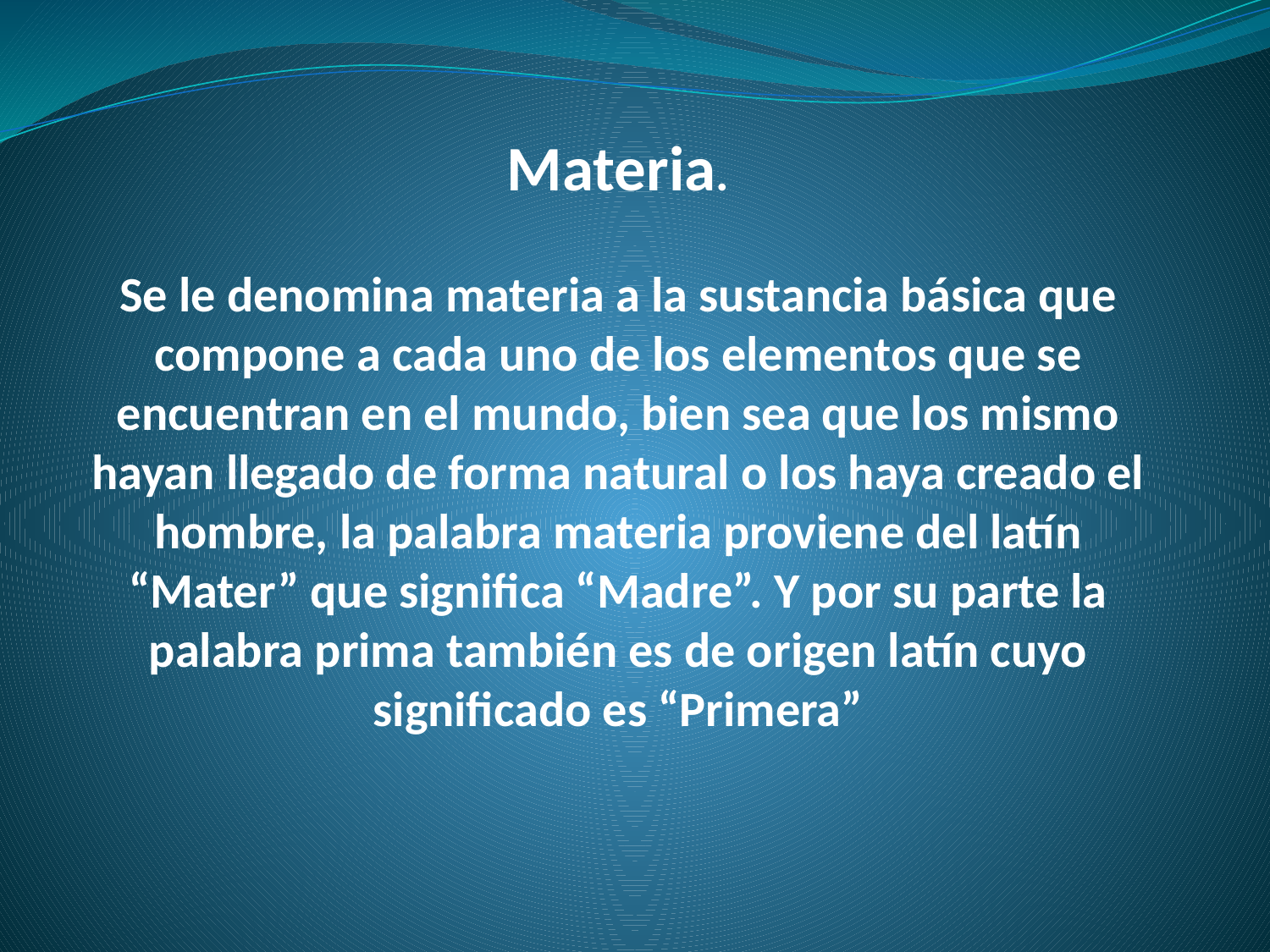

# Materia. Se le denomina materia a la sustancia básica que compone a cada uno de los elementos que se encuentran en el mundo, bien sea que los mismo hayan llegado de forma natural o los haya creado el hombre, la palabra materia proviene del latín “Mater” que significa “Madre”. Y por su parte la palabra prima también es de origen latín cuyo significado es “Primera”